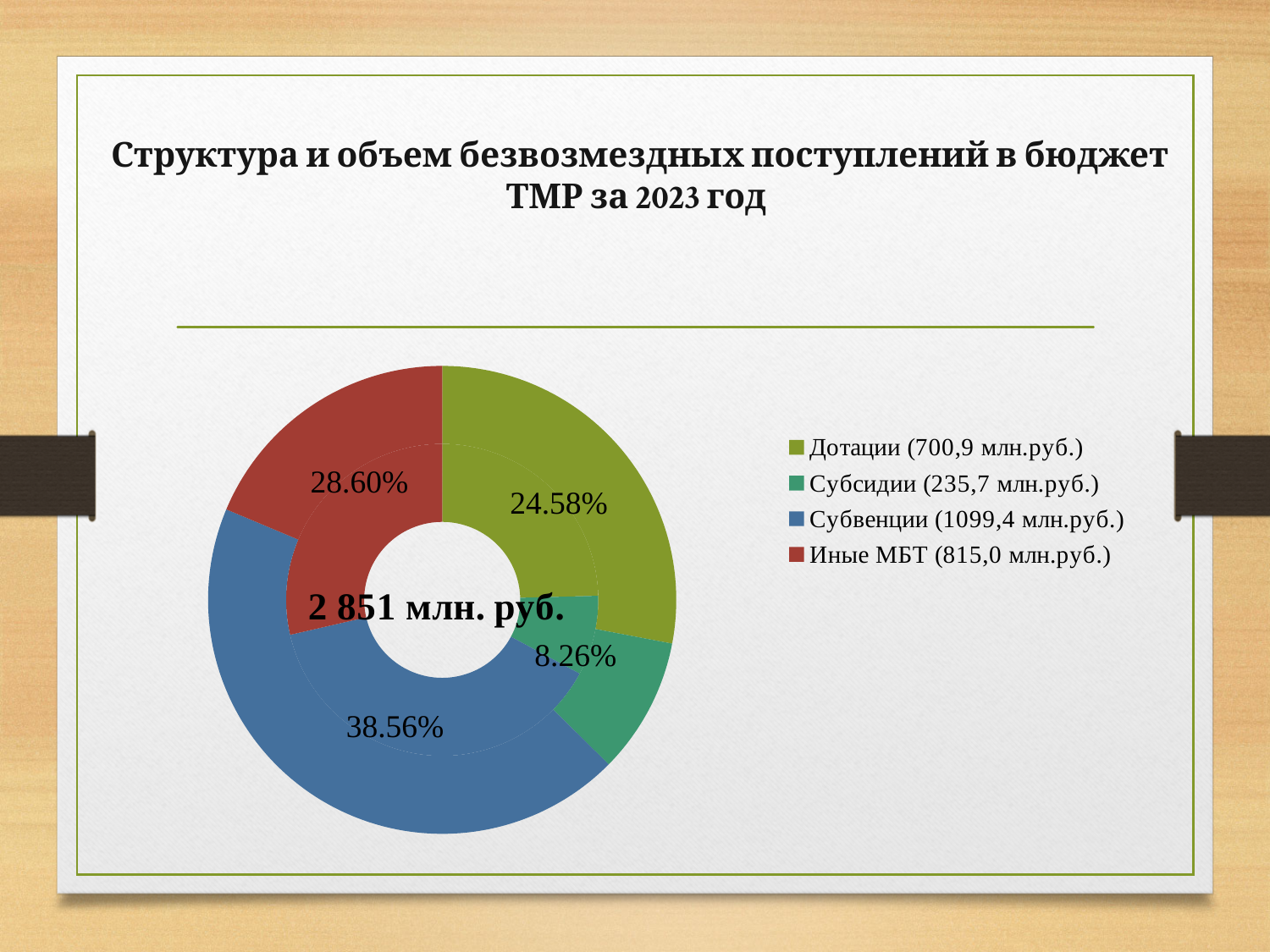

# Структура и объем безвозмездных поступлений в бюджет ТМР за 2023 год

[unsupported chart]